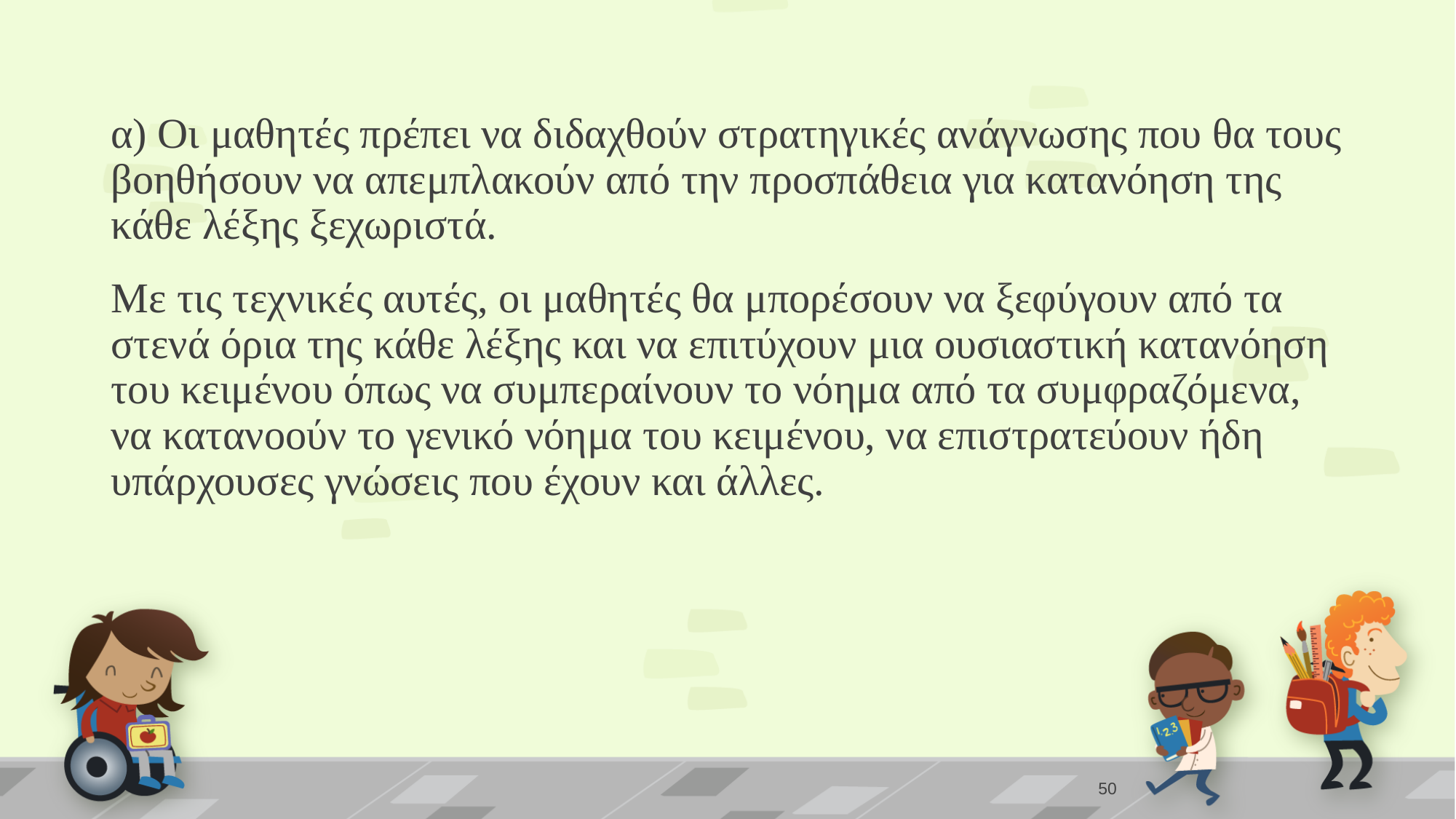

α) Οι μαθητές πρέπει να διδαχθούν στρατηγικές ανάγνωσης που θα τους βοηθήσουν να απεμπλακούν από την προσπάθεια για κατανόηση της κάθε λέξης ξεχωριστά.
Με τις τεχνικές αυτές, οι μαθητές θα μπορέσουν να ξεφύγουν από τα στενά όρια της κάθε λέξης και να επιτύχουν μια ουσιαστική κατανόηση του κειμένου όπως να συμπεραίνουν το νόημα από τα συμφραζόμενα, να κατανοούν το γενικό νόημα του κειμένου, να επιστρατεύουν ήδη υπάρχουσες γνώσεις που έχουν και άλλες.
50